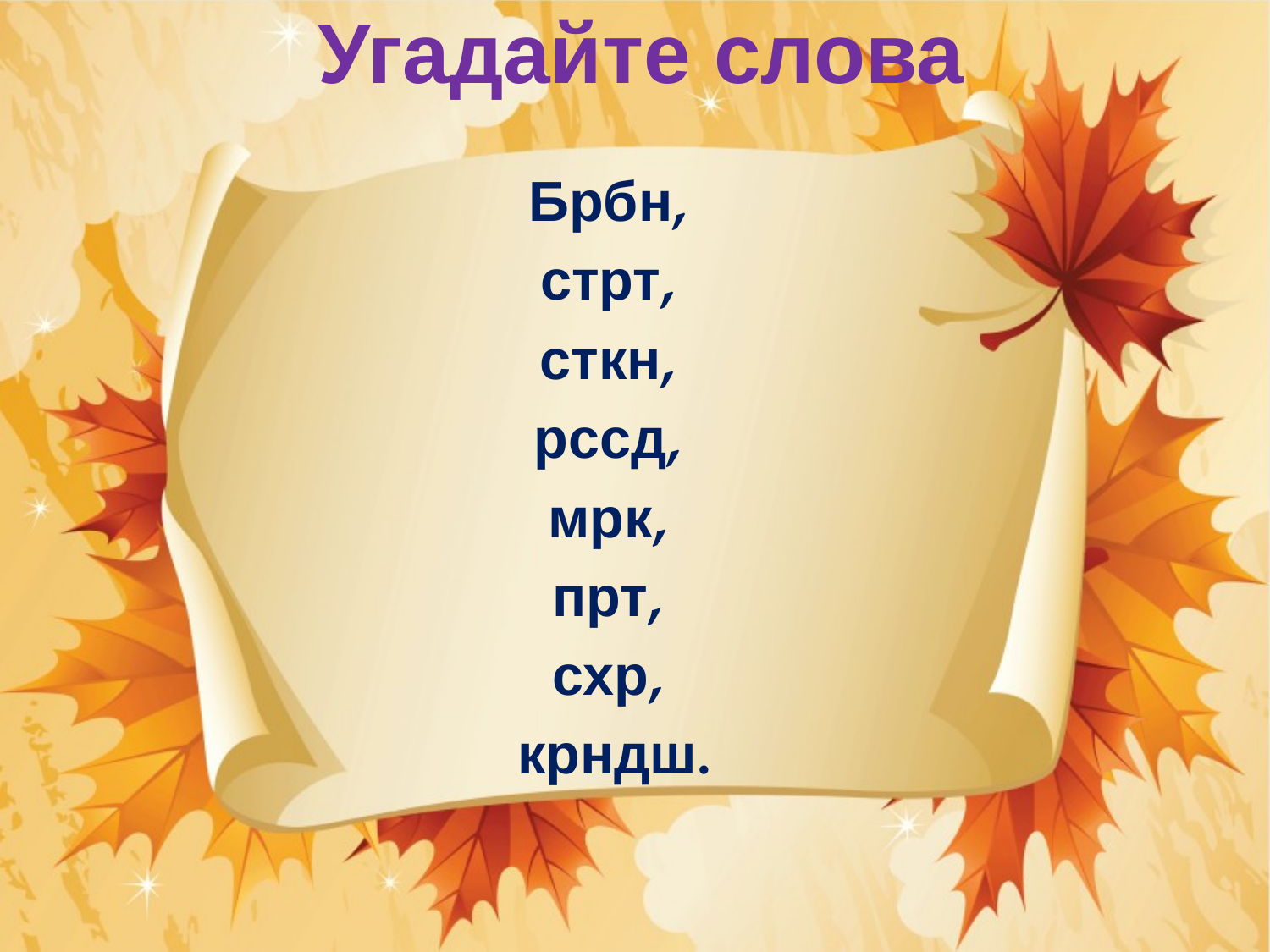

# Угадайте слова
Брбн,
стрт,
сткн,
рссд,
мрк,
прт,
схр,
крндш.